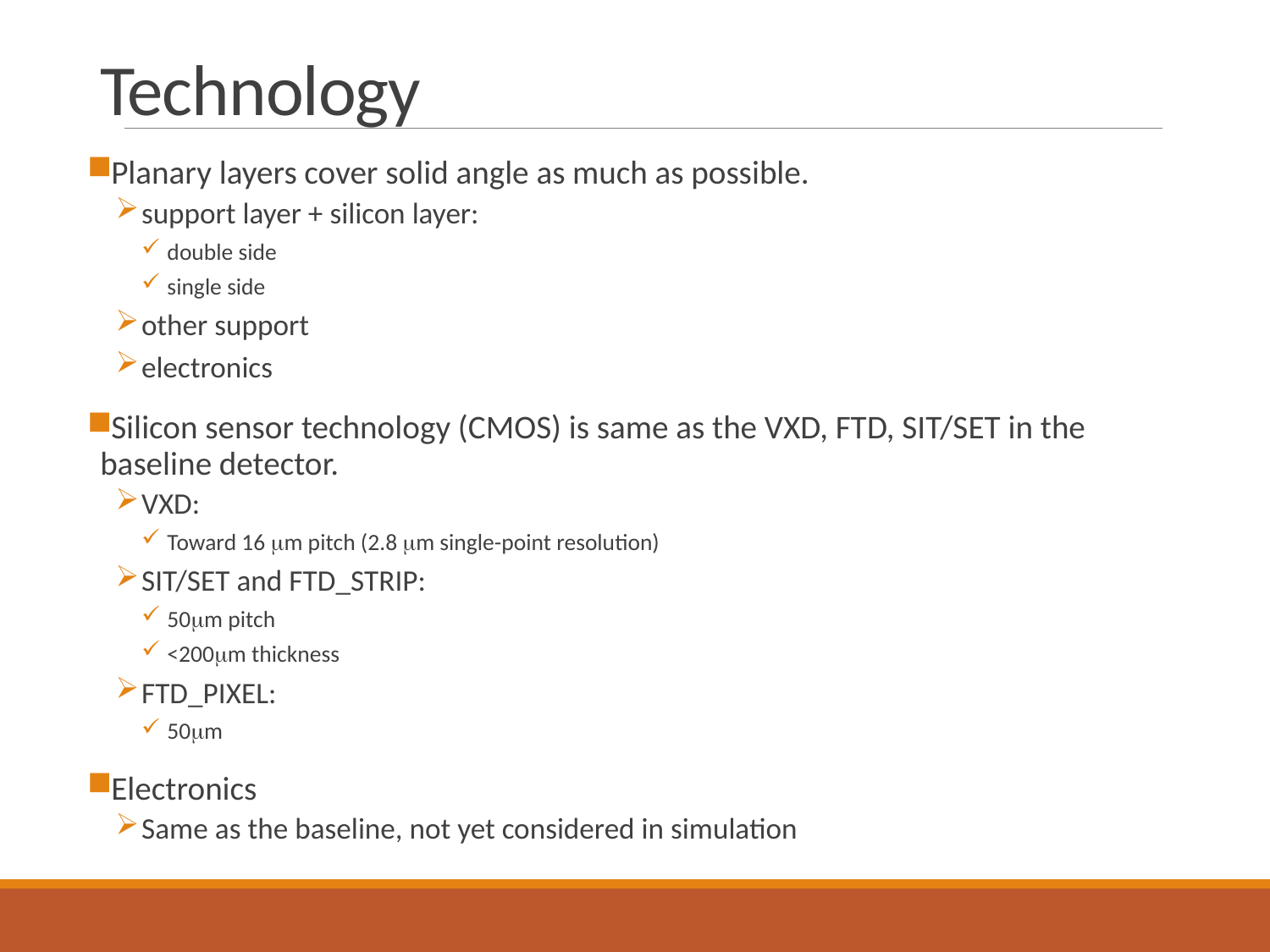

# Technology
Planary layers cover solid angle as much as possible.
support layer + silicon layer:
double side
single side
other support
electronics
Silicon sensor technology (CMOS) is same as the VXD, FTD, SIT/SET in the baseline detector.
VXD:
Toward 16 μm pitch (2.8 μm single-point resolution)
SIT/SET and FTD_STRIP:
50μm pitch
<200μm thickness
FTD_PIXEL:
50μm
Electronics
Same as the baseline, not yet considered in simulation